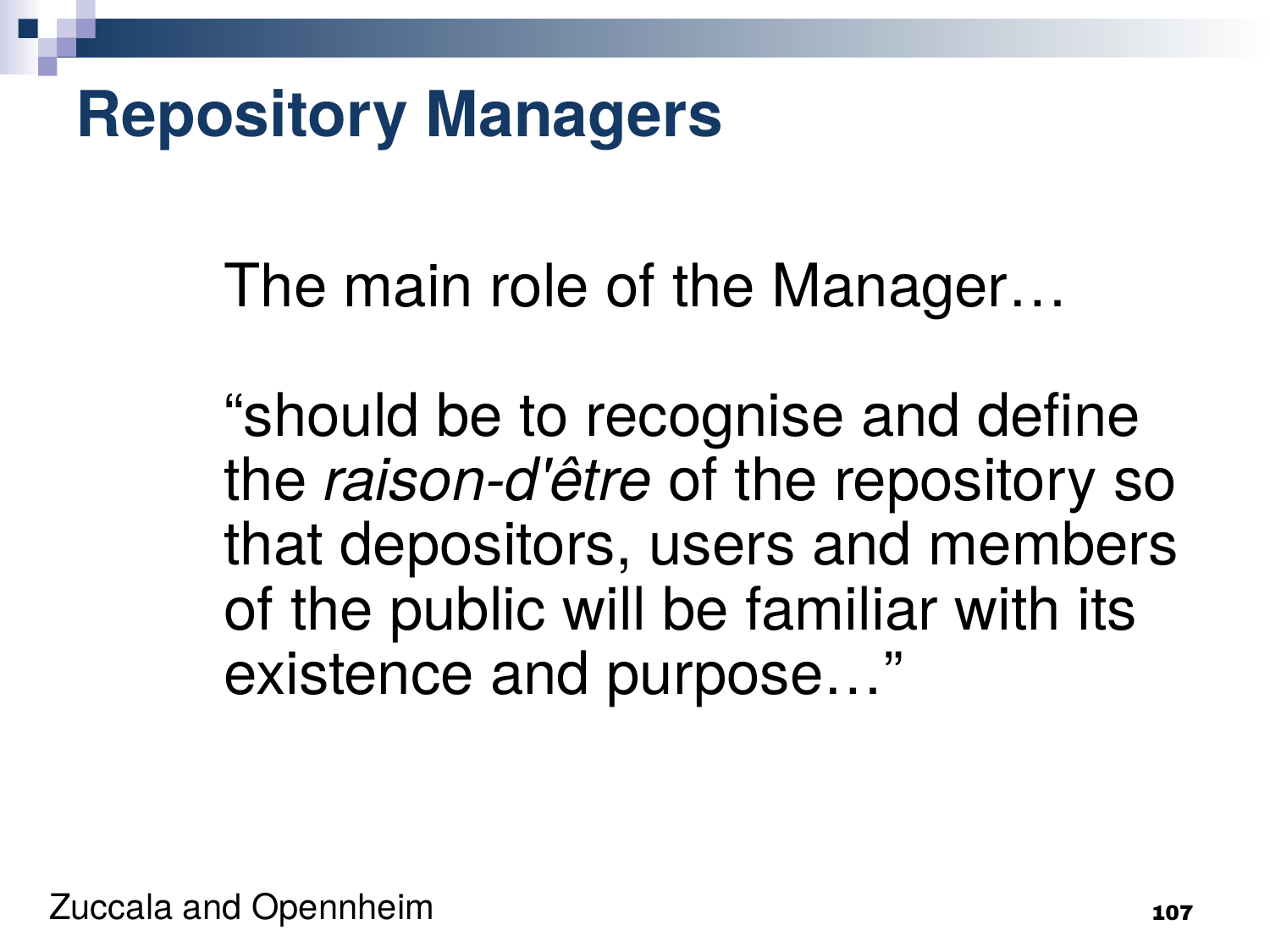

# Repository Managers

The main role of the Manager…
“should be to recognise and define the raison-d'être of the repository so that depositors, users and members of the public will be familiar with its existence and purpose…”
107
Zuccala and Opennheim